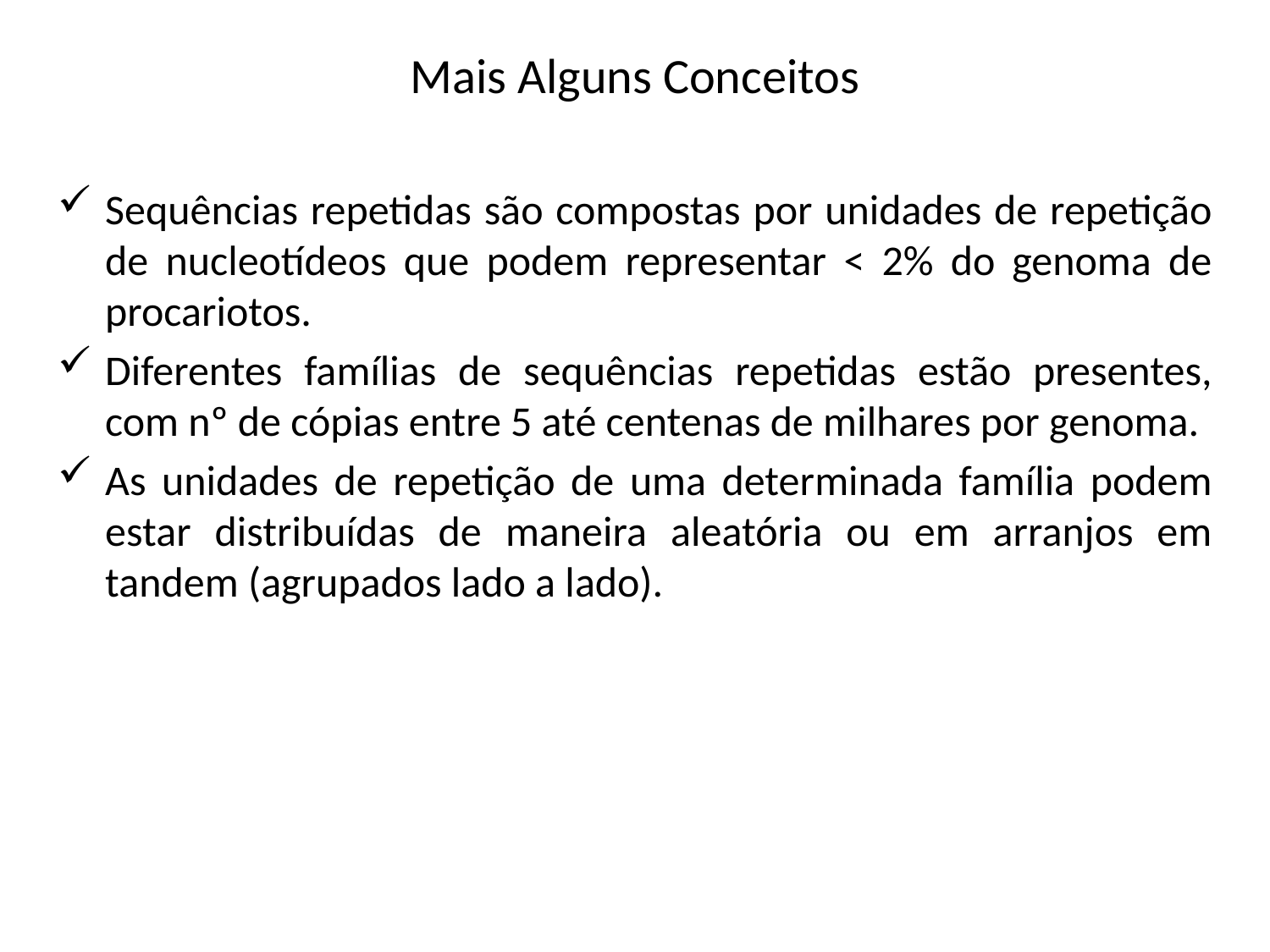

Mais Alguns Conceitos
Sequências repetidas são compostas por unidades de repetição de nucleotídeos que podem representar < 2% do genoma de procariotos.
Diferentes famílias de sequências repetidas estão presentes, com nº de cópias entre 5 até centenas de milhares por genoma.
As unidades de repetição de uma determinada família podem estar distribuídas de maneira aleatória ou em arranjos em tandem (agrupados lado a lado).